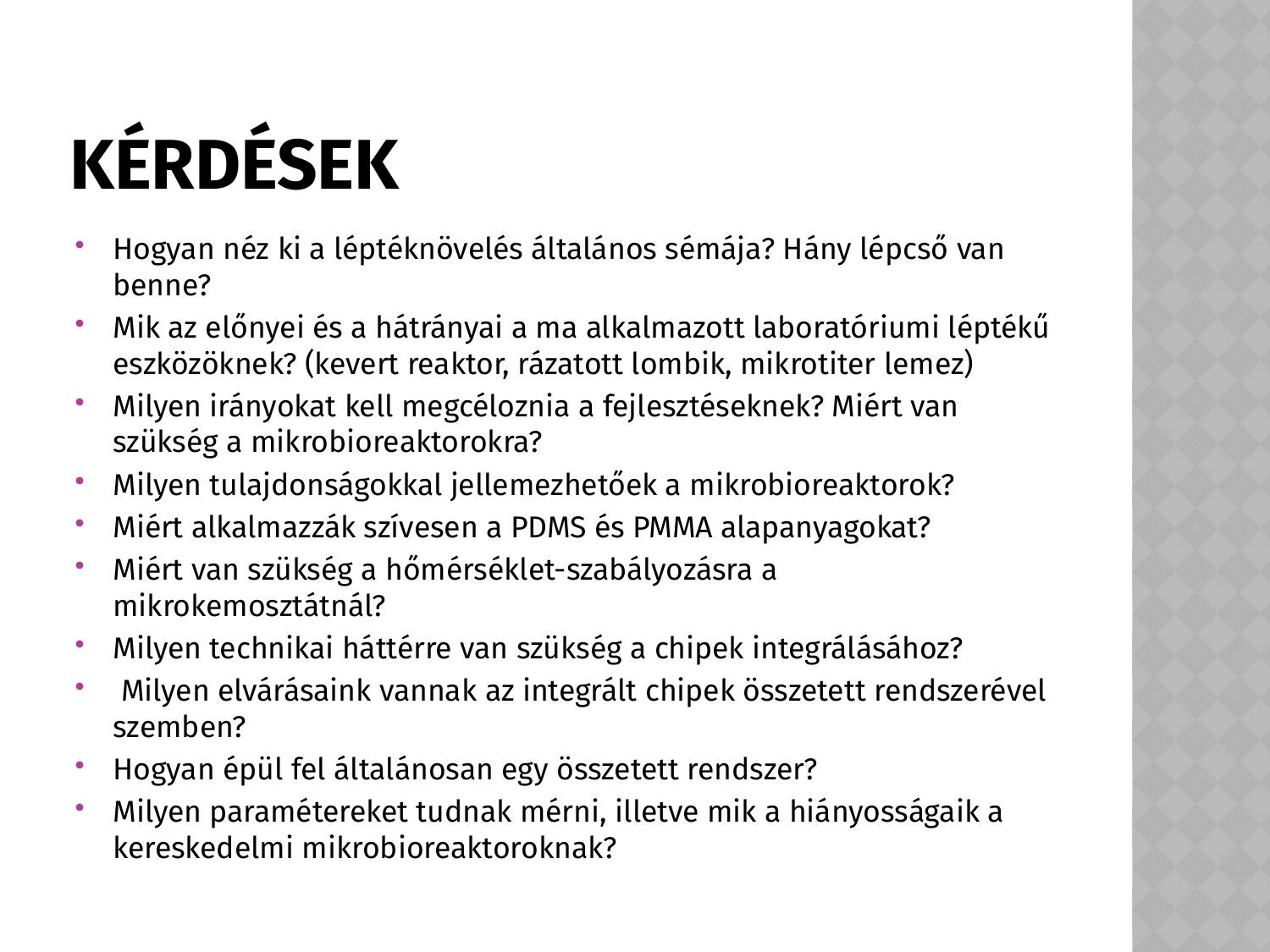

# Kérdések
Hogyan néz ki a léptéknövelés általános sémája? Hány lépcső van benne?
Mik az előnyei és a hátrányai a ma alkalmazott laboratóriumi léptékű eszközöknek? (kevert reaktor, rázatott lombik, mikrotiter lemez)
Milyen irányokat kell megcéloznia a fejlesztéseknek? Miért van szükség a mikrobioreaktorokra?
Milyen tulajdonságokkal jellemezhetőek a mikrobioreaktorok?
Miért alkalmazzák szívesen a PDMS és PMMA alapanyagokat?
Miért van szükség a hőmérséklet-szabályozásra a mikrokemosztátnál?
Milyen technikai háttérre van szükség a chipek integrálásához?
 Milyen elvárásaink vannak az integrált chipek összetett rendszerével szemben?
Hogyan épül fel általánosan egy összetett rendszer?
Milyen paramétereket tudnak mérni, illetve mik a hiányosságaik a kereskedelmi mikrobioreaktoroknak?